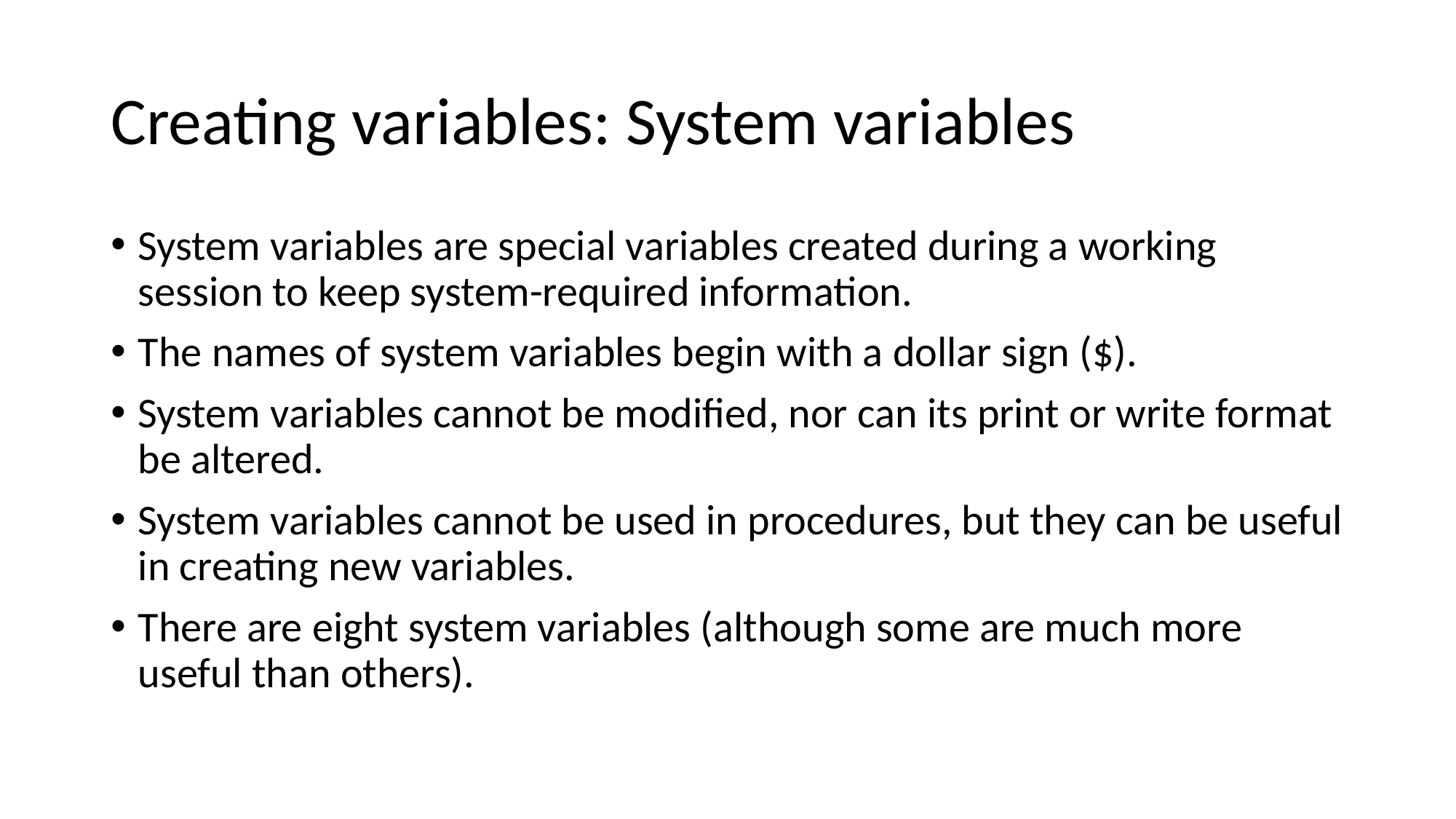

# Creating variables: System variables
System variables are special variables created during a working session to keep system-required information.
The names of system variables begin with a dollar sign ($).
System variables cannot be modified, nor can its print or write format be altered.
System variables cannot be used in procedures, but they can be useful in creating new variables.
There are eight system variables (although some are much more useful than others).